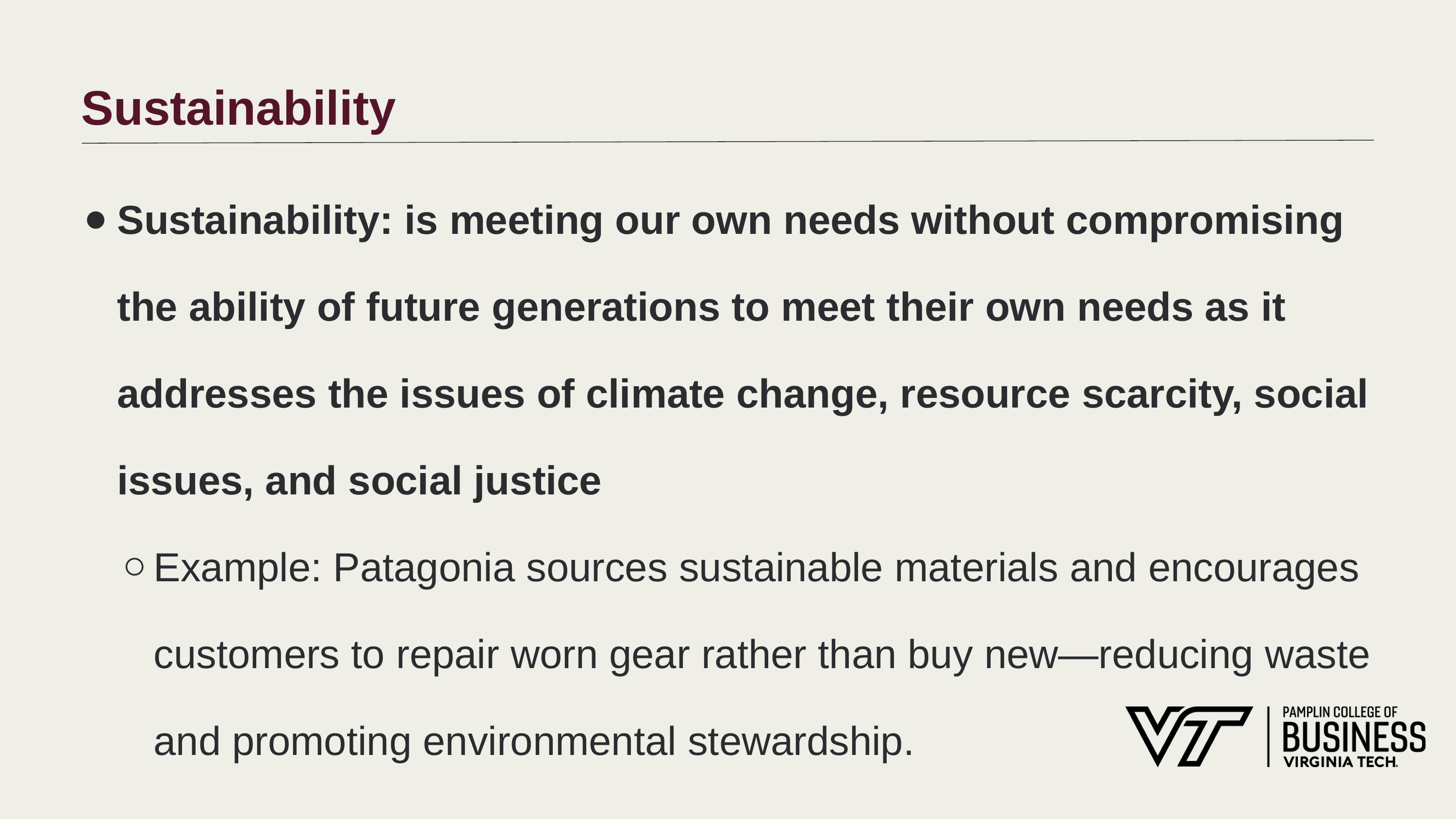

# Sustainability
Sustainability: is meeting our own needs without compromising the ability of future generations to meet their own needs as it addresses the issues of climate change, resource scarcity, social issues, and social justice
Example: Patagonia sources sustainable materials and encourages customers to repair worn gear rather than buy new—reducing waste and promoting environmental stewardship.